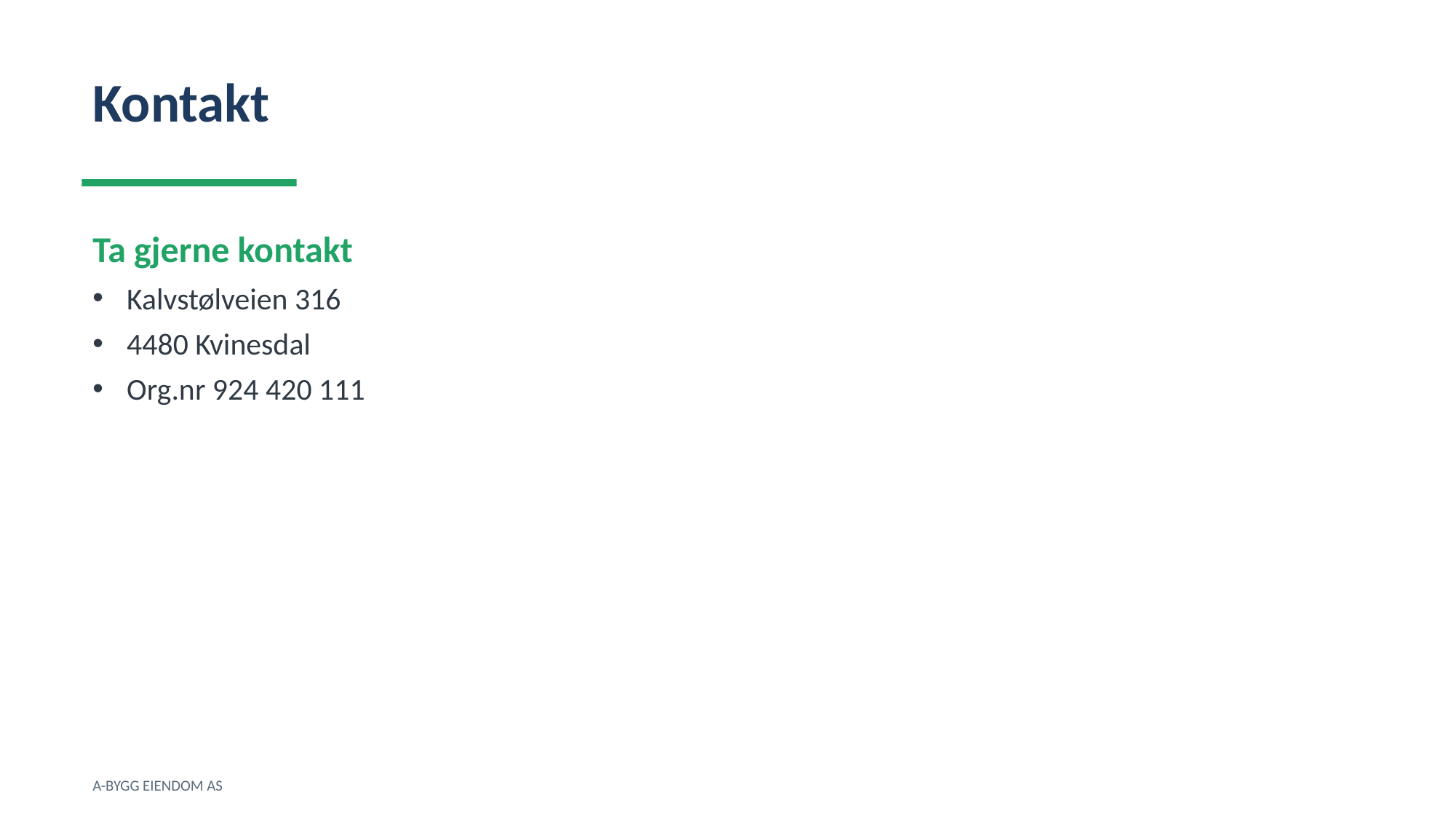

Kontakt

Ta gjerne kontakt
Kalvstølveien 316
4480 Kvinesdal
Org.nr 924 420 111
A-BYGG EIENDOM AS